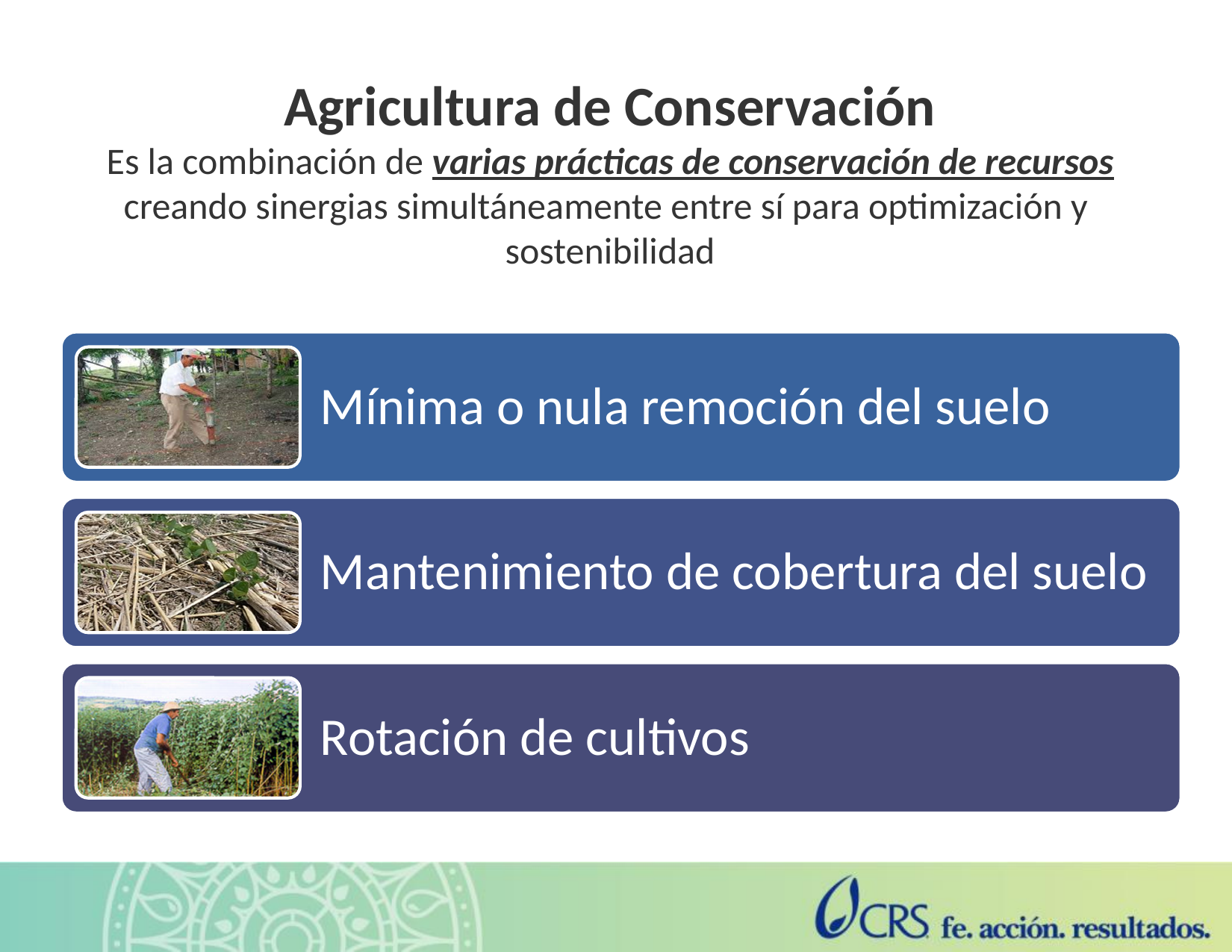

Agricultura de Conservación
Es la combinación de varias prácticas de conservación de recursos creando sinergias simultáneamente entre sí para optimización y  sostenibilidad
Mínima o nula remoción del suelo
Mantenimiento de cobertura del suelo
Rotación de cultivos